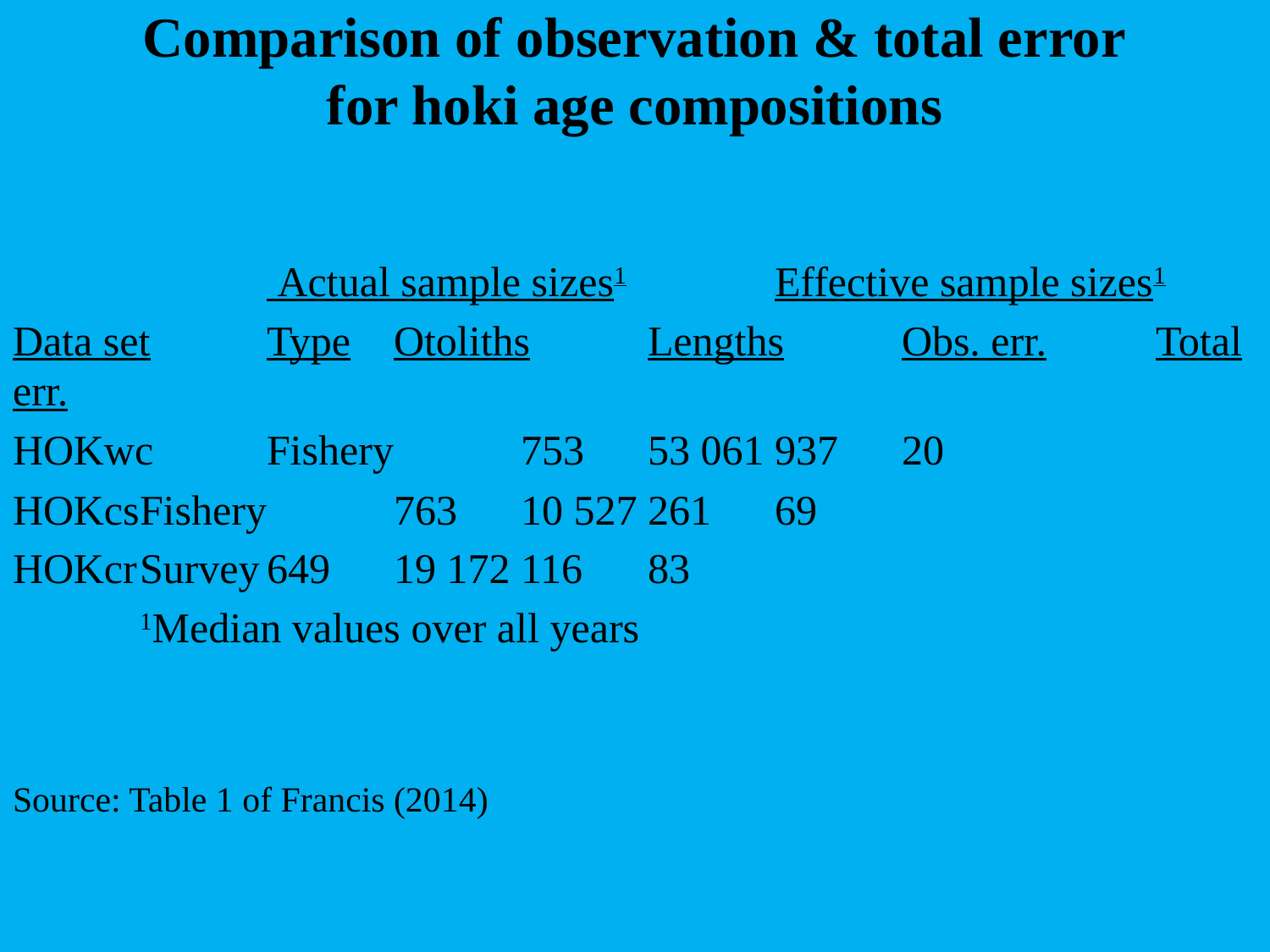

# Comparison of observation & total error for hoki age compositions

		 Actual sample sizes1		Effective sample sizes1
Data set	Type	Otoliths	Lengths	Obs. err.	Total err.
HOKwc	Fishery	753	53 061	937	20
HOKcs	Fishery	763	10 527	261	69
HOKcr	Survey	649	19 172	116	83
	1Median values over all years

Source: Table 1 of Francis (2014)